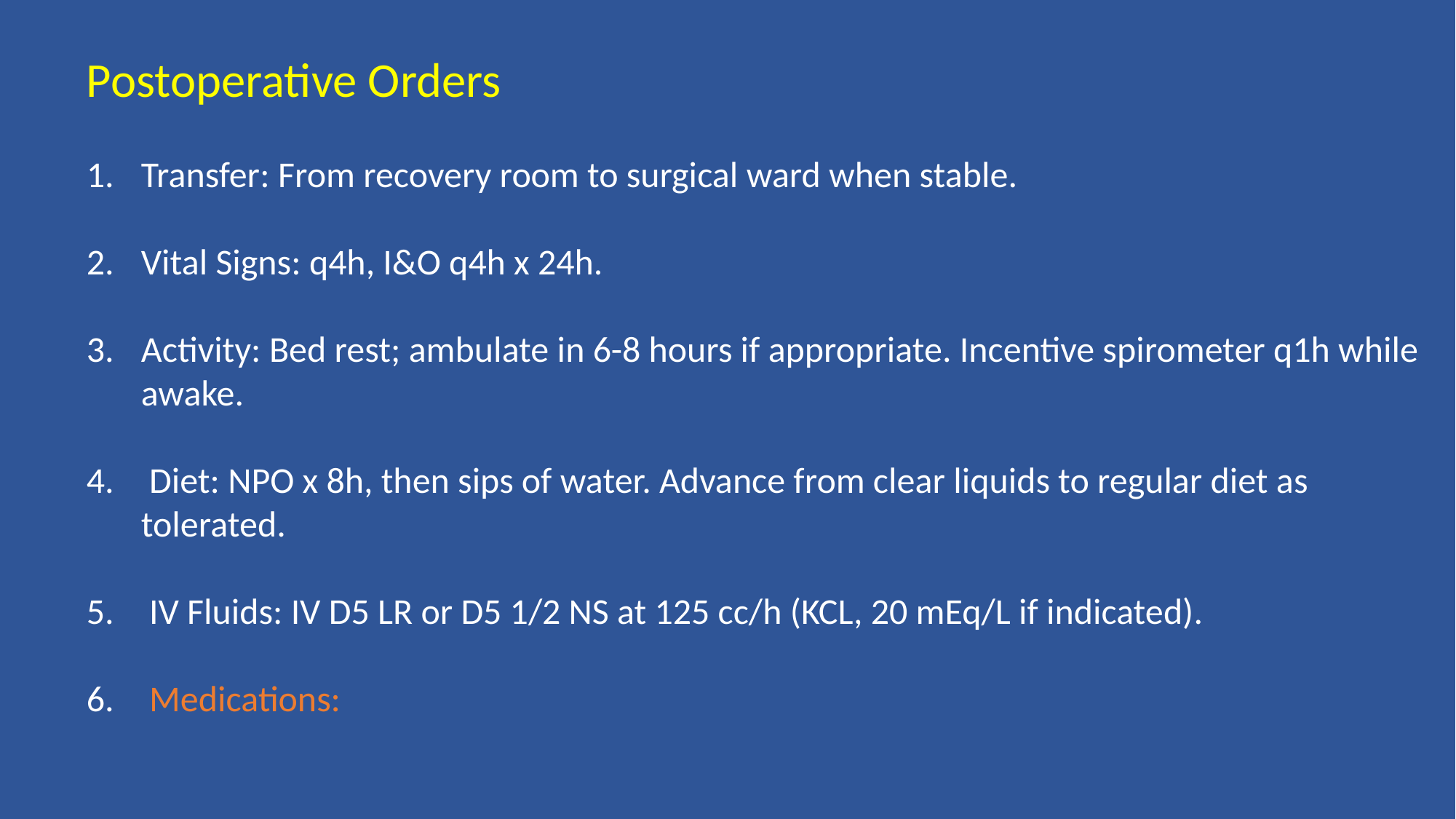

Postoperative Orders

Transfer: From recovery room to surgical ward when stable.

Vital Signs: q4h, I&O q4h x 24h.

Activity: Bed rest; ambulate in 6-8 hours if appropriate. Incentive spirometer q1h while awake.

 Diet: NPO x 8h, then sips of water. Advance from clear liquids to regular diet as tolerated.

 IV Fluids: IV D5 LR or D5 1/2 NS at 125 cc/h (KCL, 20 mEq/L if indicated).

 Medications: